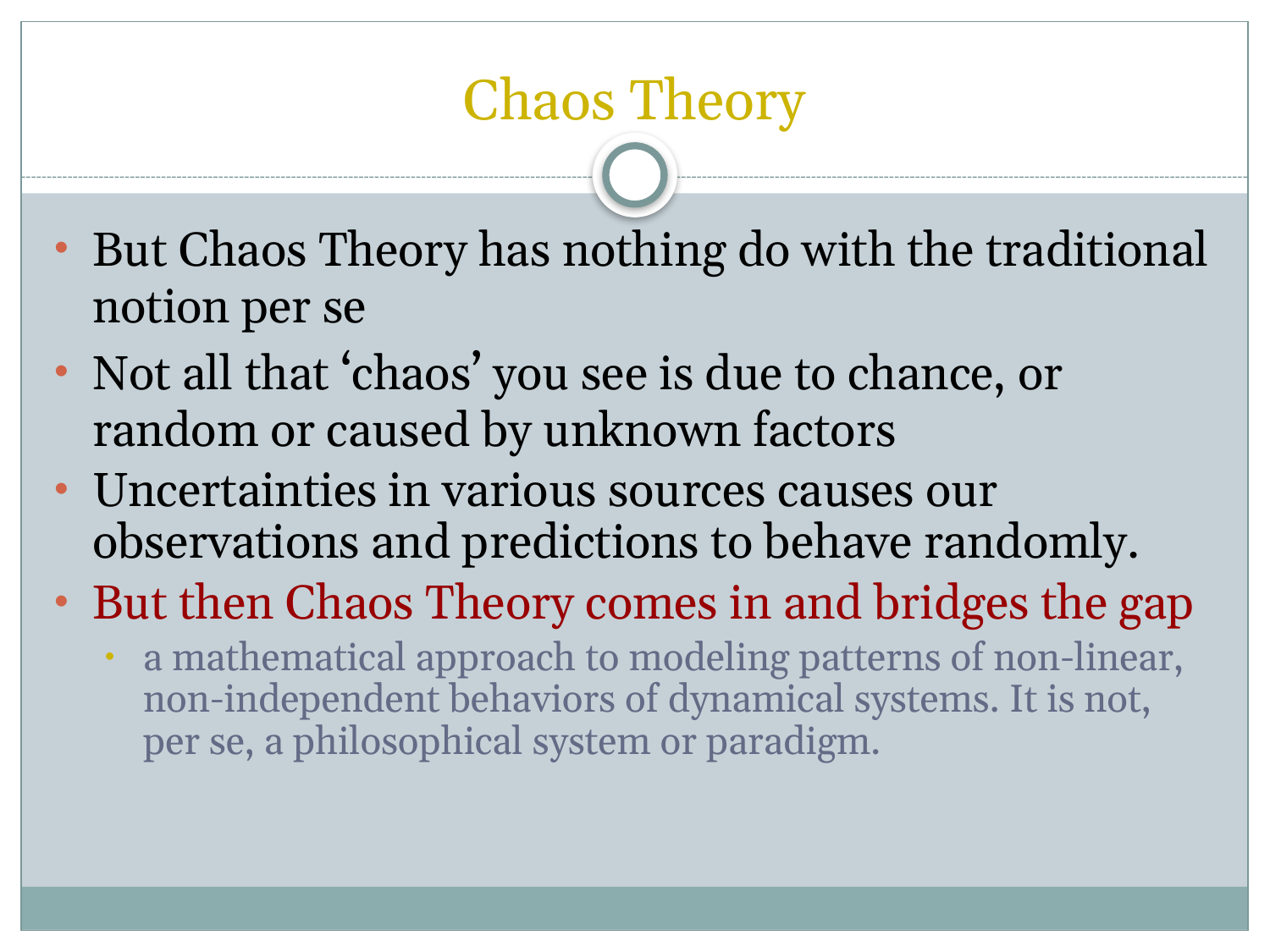

# Chaos Theory
But Chaos Theory has nothing do with the traditional notion per se
Not all that ‘chaos’ you see is due to chance, or random or caused by unknown factors
Uncertainties in various sources causes our observations and predictions to behave randomly.
But then Chaos Theory comes in and bridges the gap
a mathematical approach to modeling patterns of non-linear, non-independent behaviors of dynamical systems. It is not, per se, a philosophical system or paradigm.